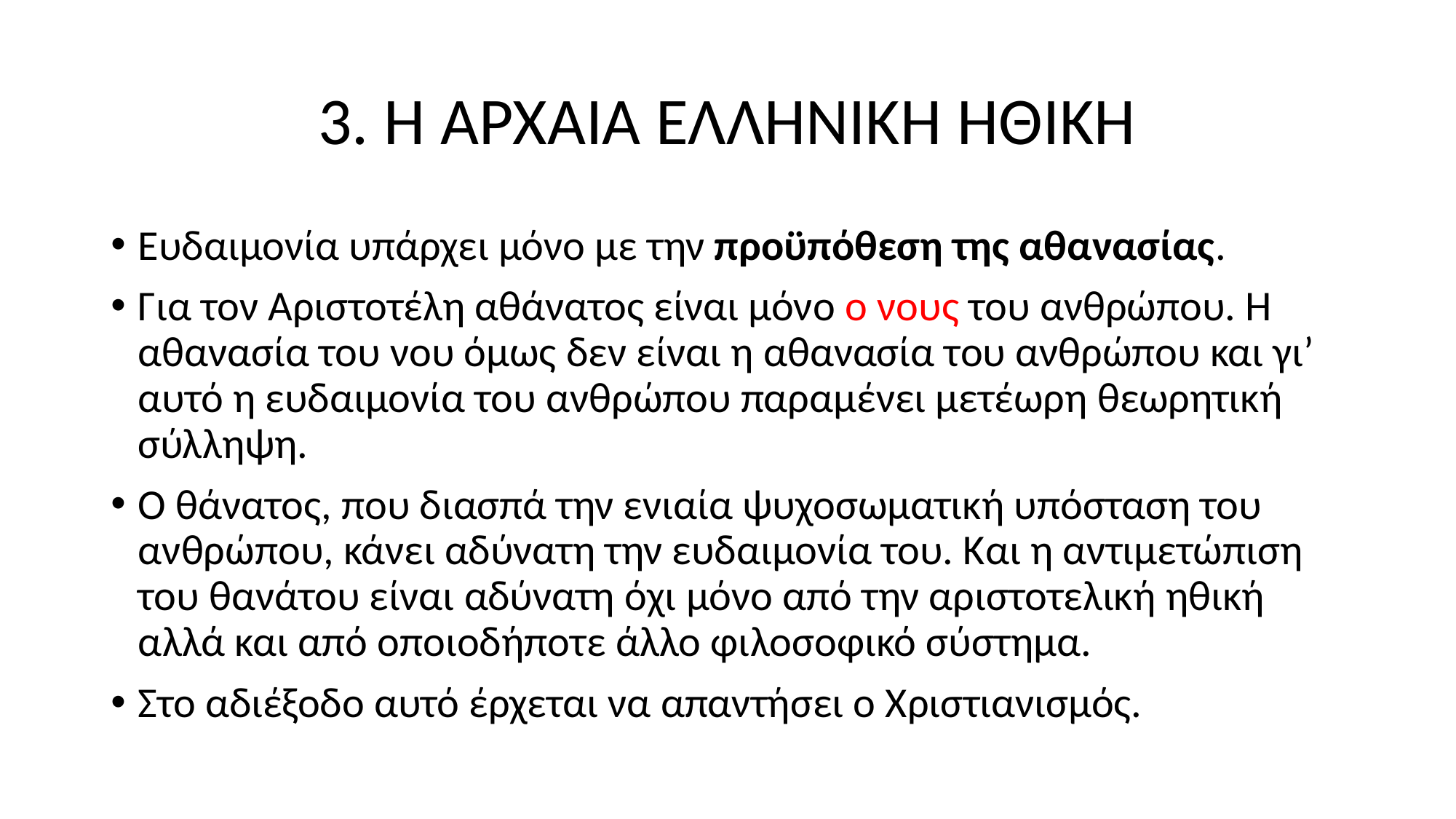

# 3. Η ΑΡΧΑΙΑ ΕΛΛΗΝΙΚΗ ΗΘΙΚΗ
Ευδαιμονία υπάρχει μόνο με την προϋπόθεση της αθανασίας.
Για τον Αριστοτέλη αθάνατος είναι μόνο ο νους του ανθρώπου. Η αθανασία του νου όμως δεν είναι η αθανασία του ανθρώπου και γι’ αυτό η ευδαιμονία του ανθρώπου παραμένει μετέωρη θεωρητική σύλληψη.
Ο θάνατος, που διασπά την ενιαία ψυχοσωματική υπόσταση του ανθρώπου, κάνει αδύνατη την ευδαιμονία του. Και η αντιμετώπιση του θανάτου είναι αδύνατη όχι μόνο από την αριστοτελική ηθική αλλά και από οποιοδήποτε άλλο φιλοσοφικό σύστημα.
Στο αδιέξοδο αυτό έρχεται να απαντήσει ο Χριστιανισμός.